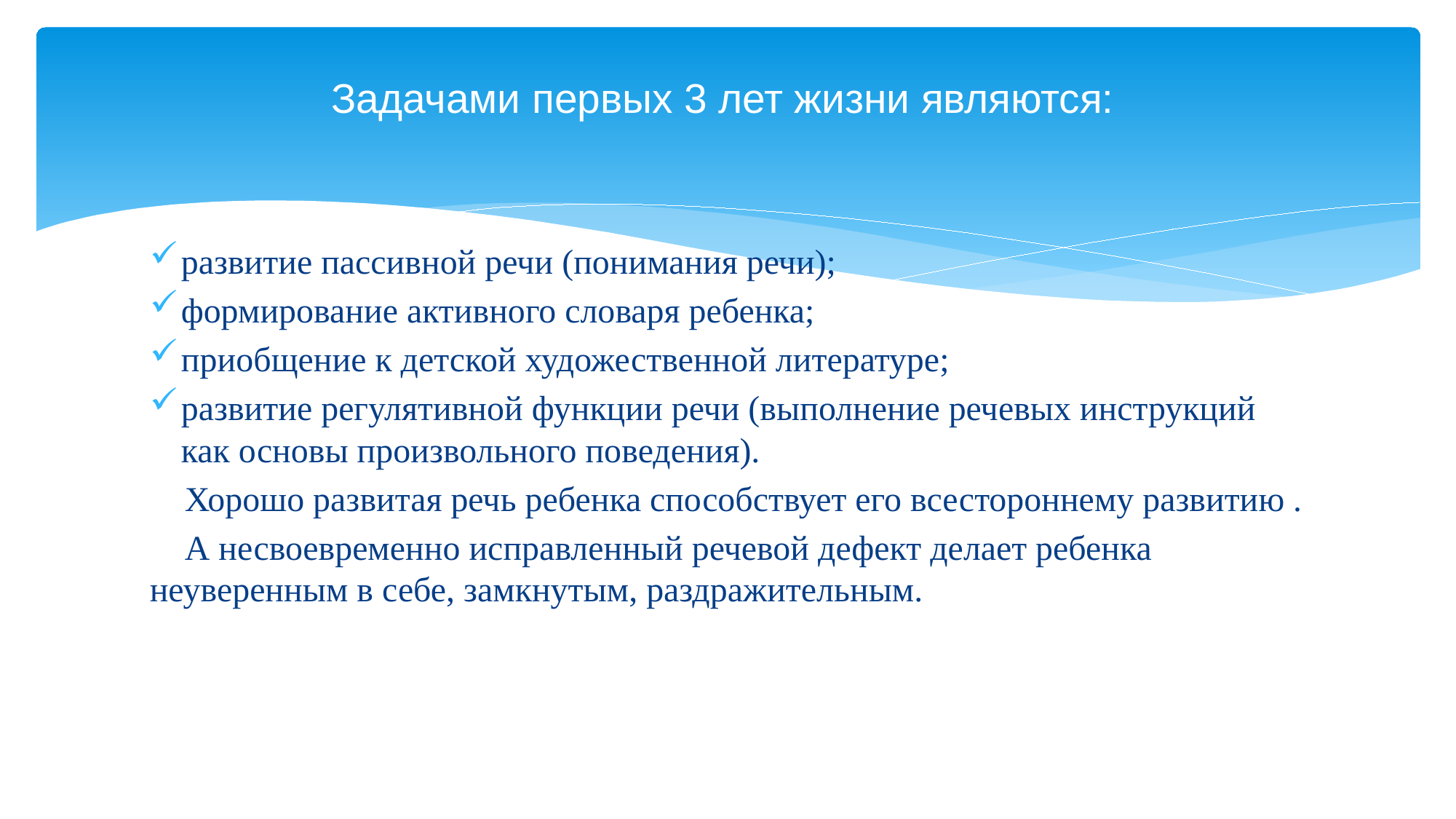

# Задачами первых 3 лет жизни являются:
развитие пассивной речи (понимания речи);
формирование активного словаря ребенка;
приобщение к детской художественной литературе;
развитие регулятивной функции речи (выполнение речевых инструкций как основы произвольного поведения).
    Хорошо развитая речь ребенка способствует его всестороннему развитию .
    А несвоевременно исправленный речевой дефект делает ребенка неуверенным в себе, замкнутым, раздражительным.